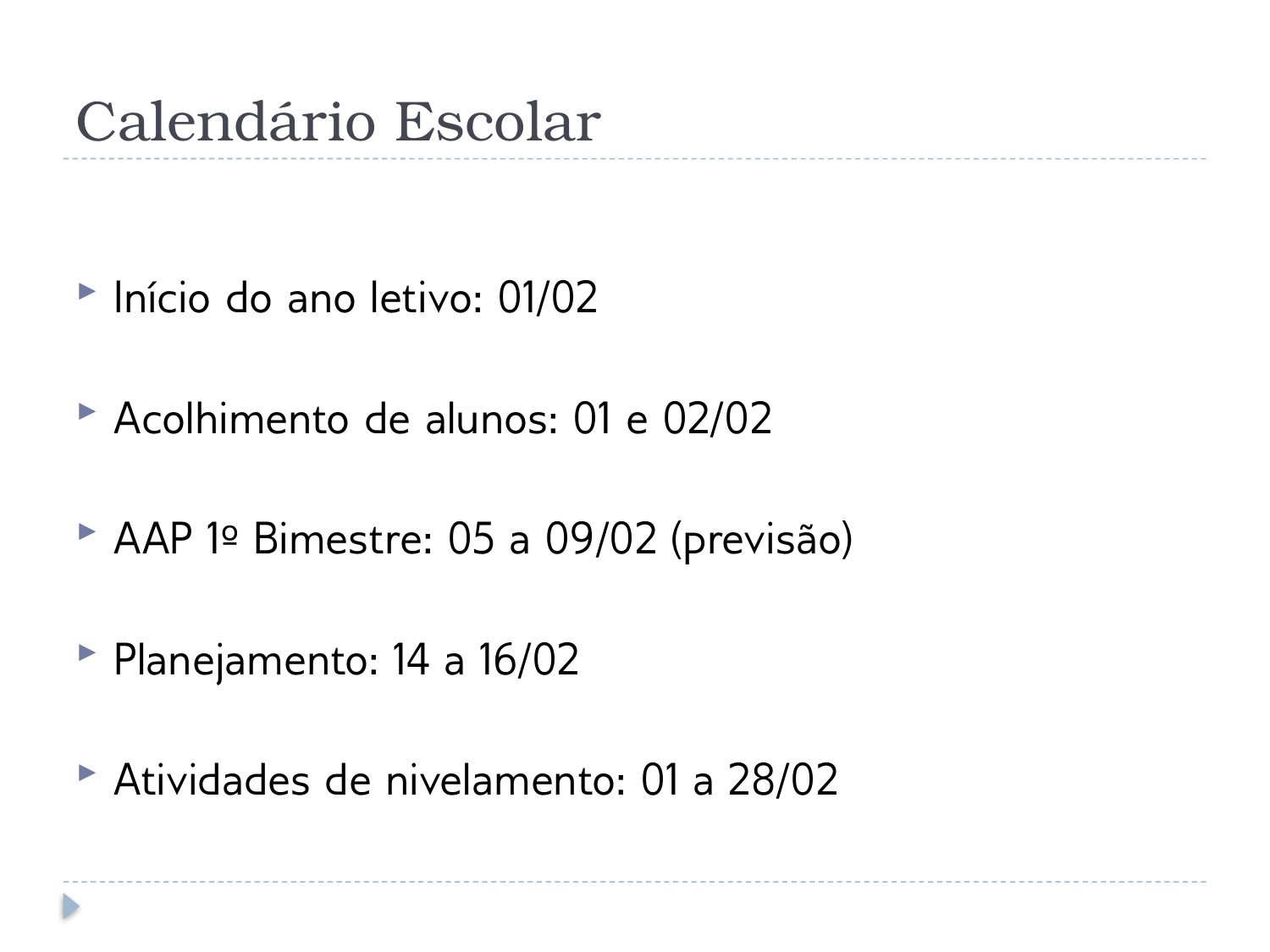

# Calendário Escolar
Início do ano letivo: 01/02
Acolhimento de alunos: 01 e 02/02
AAP 1º Bimestre: 05 a 09/02 (previsão)
Planejamento: 14 a 16/02
Atividades de nivelamento: 01 a 28/02